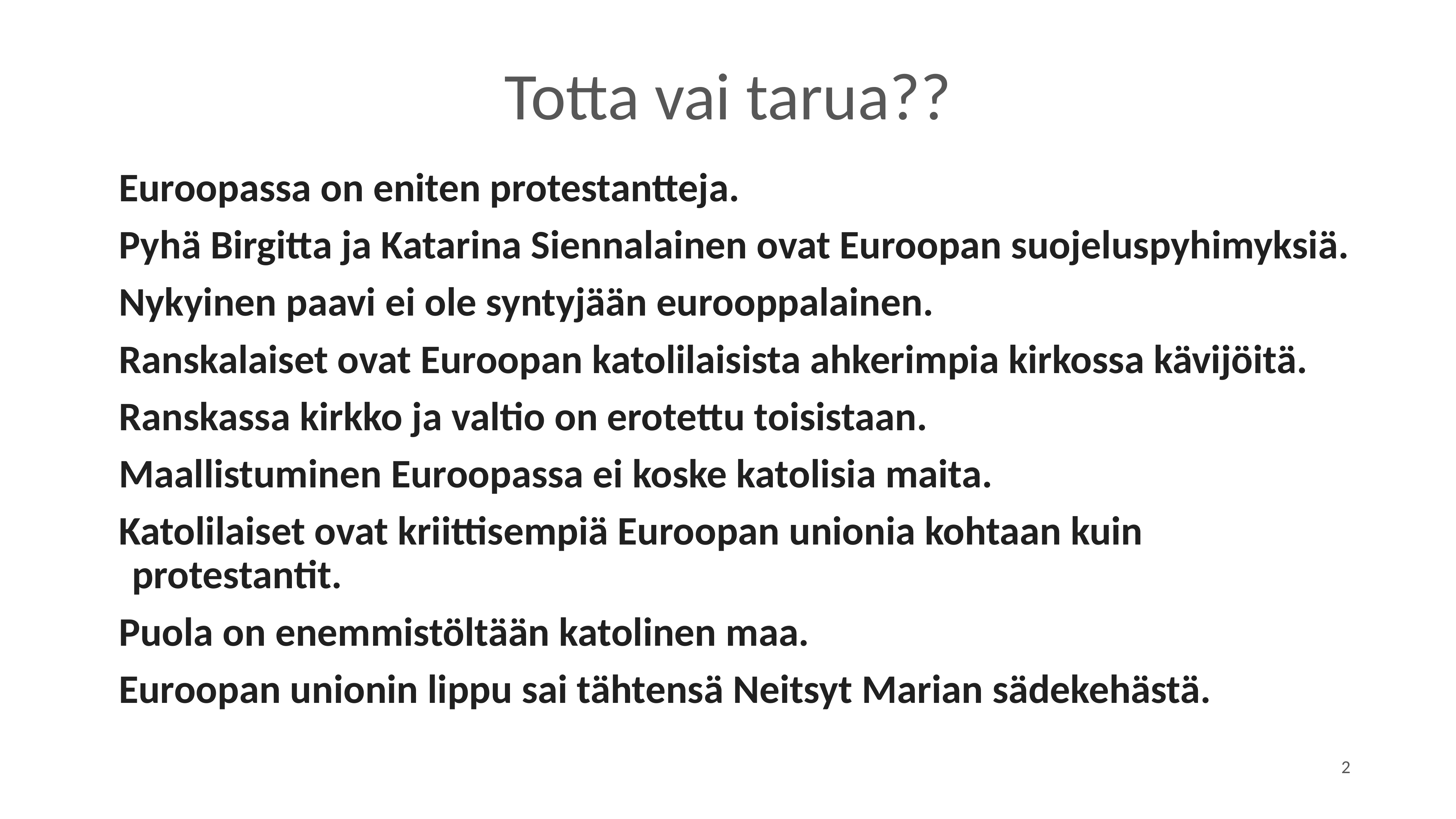

# Totta vai tarua??
Euroopassa on eniten protestantteja.
Pyhä Birgitta ja Katarina Siennalainen ovat Euroopan suojeluspyhimyksiä.
Nykyinen paavi ei ole syntyjään eurooppalainen.
Ranskalaiset ovat Euroopan katolilaisista ahkerimpia kirkossa kävijöitä.
Ranskassa kirkko ja valtio on erotettu toisistaan.
Maallistuminen Euroopassa ei koske katolisia maita.
Katolilaiset ovat kriittisempiä Euroopan unionia kohtaan kuin protestantit.
Puola on enemmistöltään katolinen maa.
Euroopan unionin lippu sai tähtensä Neitsyt Marian sädekehästä.

2